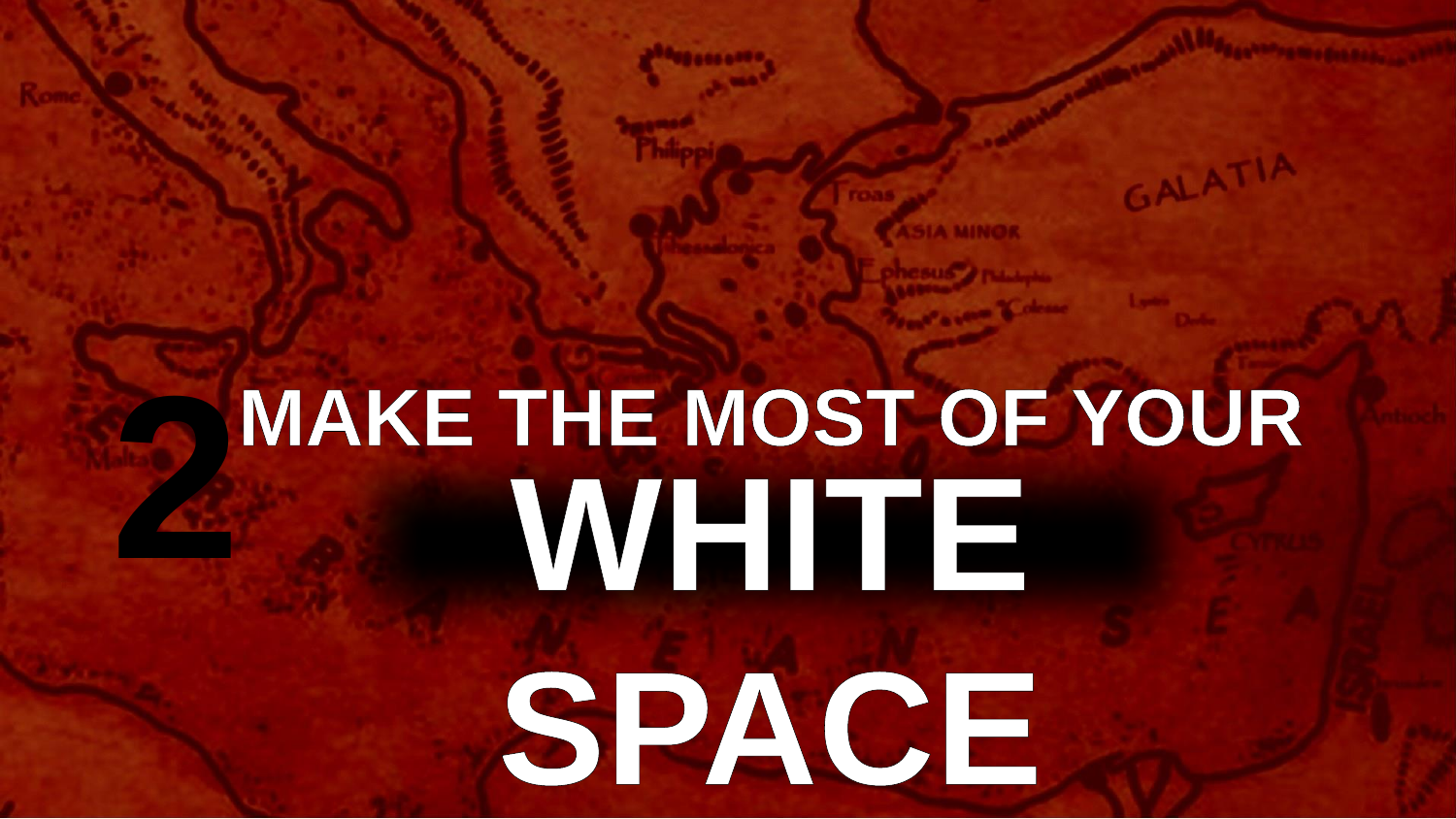

2
MAKE THE MOST OF YOUR
WHITE SPACE